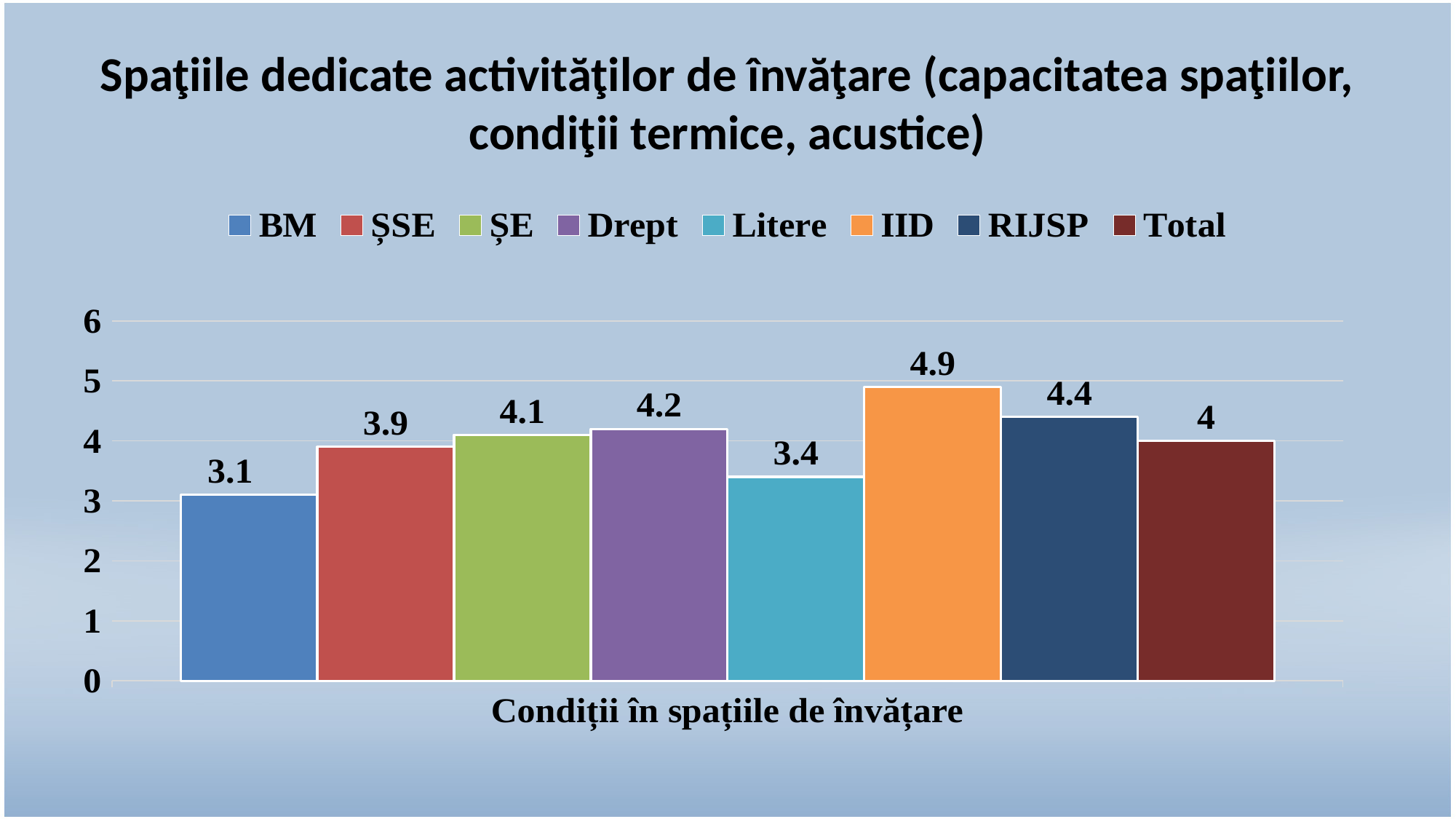

# Spaţiile dedicate activităţilor de învăţare (capacitatea spaţiilor, condiţii termice, acustice)

### Chart

| Category | BM | ȘSE | ȘE | Drept | Litere | IID | RIJSP | Total |
|---|---|---|---|---|---|---|---|---|
| Condiții în spațiile de învățare | 3.1 | 3.9 | 4.1 | 4.2 | 3.4 | 4.9 | 4.4 | 4.0 |